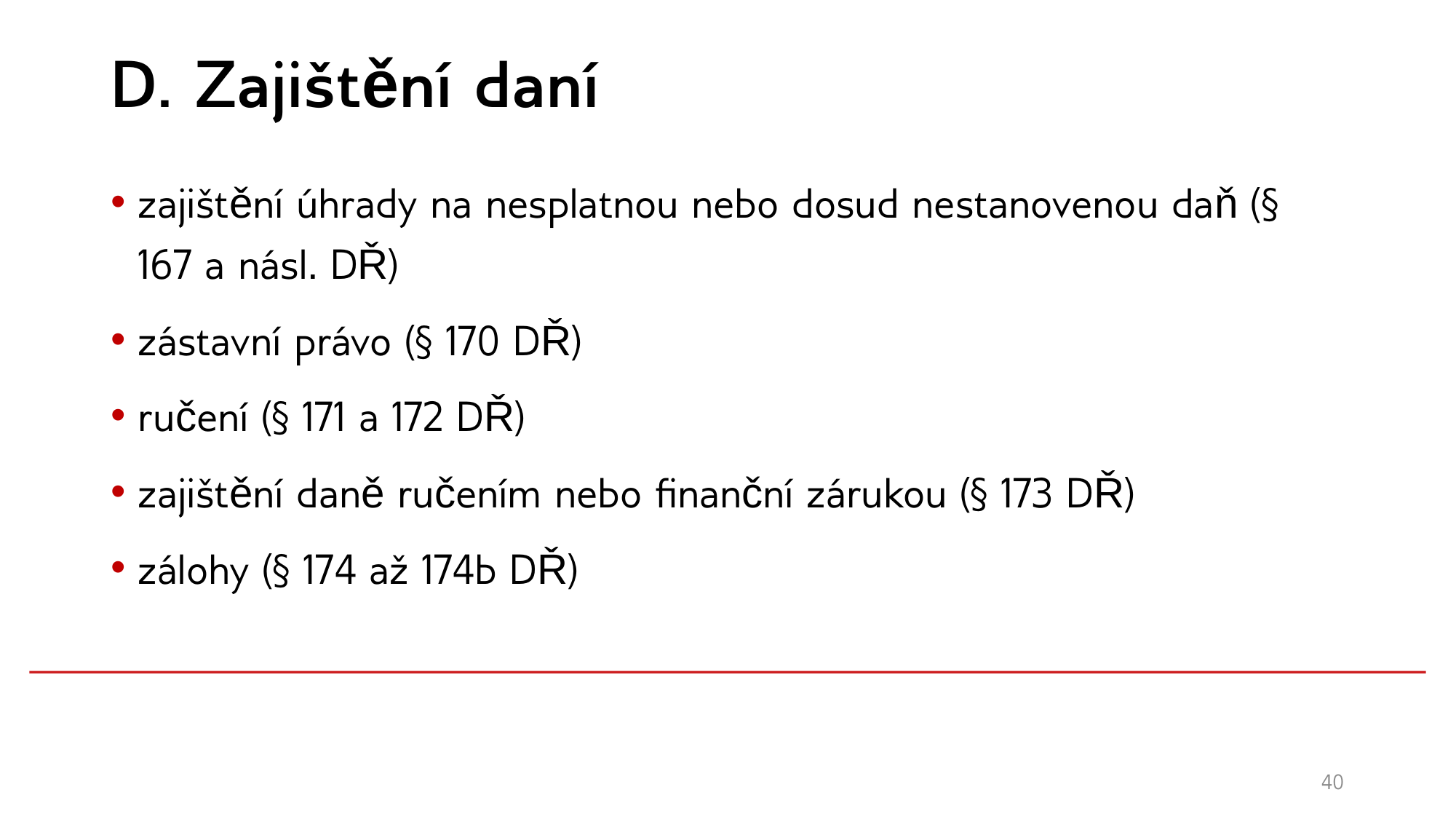

# D. Zajištění daní
zajištění úhrady na nesplatnou nebo dosud nestanovenou daň (§ 167 a násl. DŘ)
zástavní právo (§ 170 DŘ)
ručení (§ 171 a 172 DŘ)
zajištění daně ručením nebo finanční zárukou (§ 173 DŘ)
zálohy (§ 174 až 174b DŘ)

40